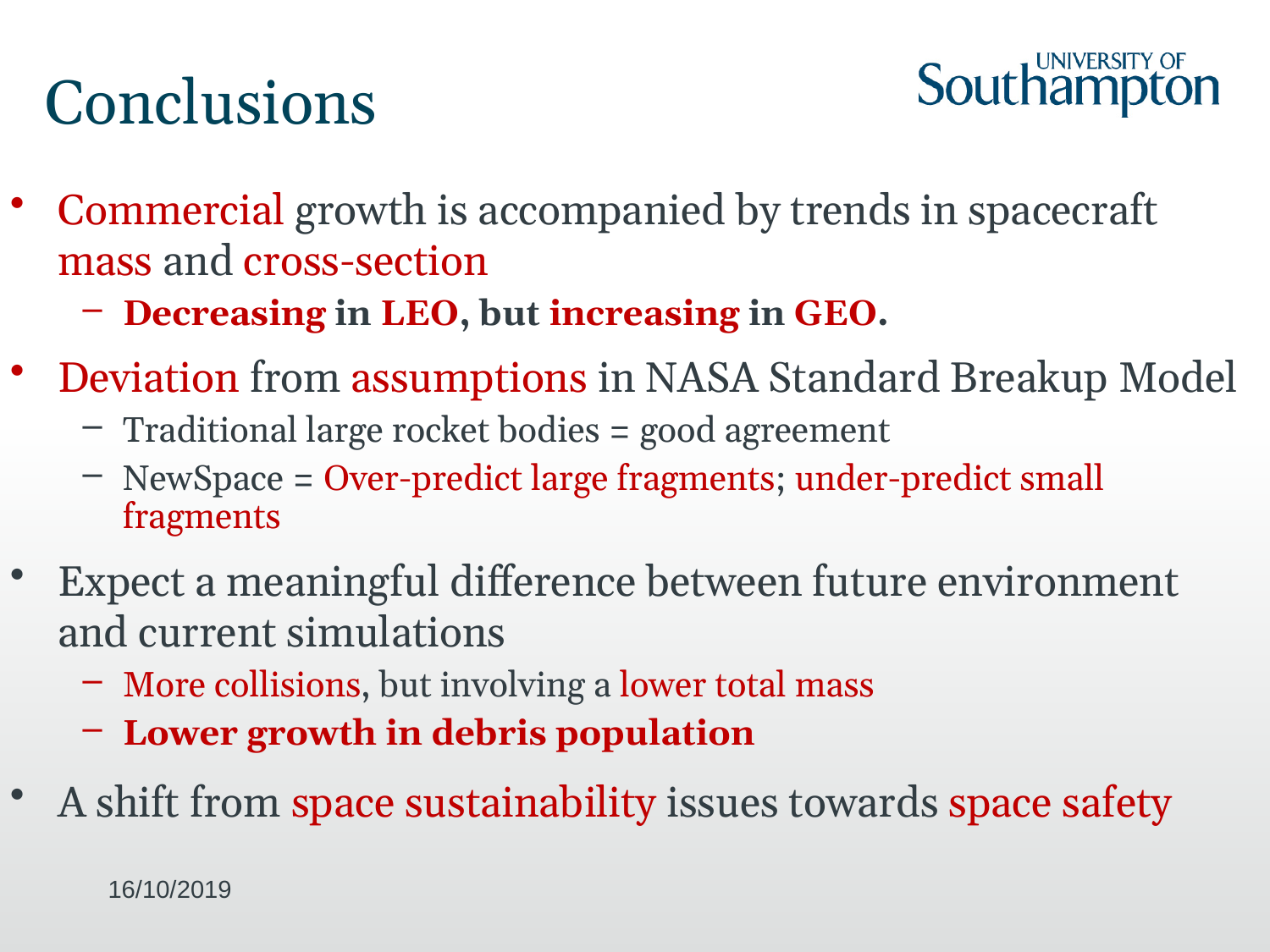

# Conclusions
Commercial growth is accompanied by trends in spacecraft mass and cross-section
Decreasing in LEO, but increasing in GEO.
Deviation from assumptions in NASA Standard Breakup Model
Traditional large rocket bodies = good agreement
NewSpace = Over-predict large fragments; under-predict small fragments
Expect a meaningful difference between future environment and current simulations
More collisions, but involving a lower total mass
Lower growth in debris population
A shift from space sustainability issues towards space safety

16/10/2019